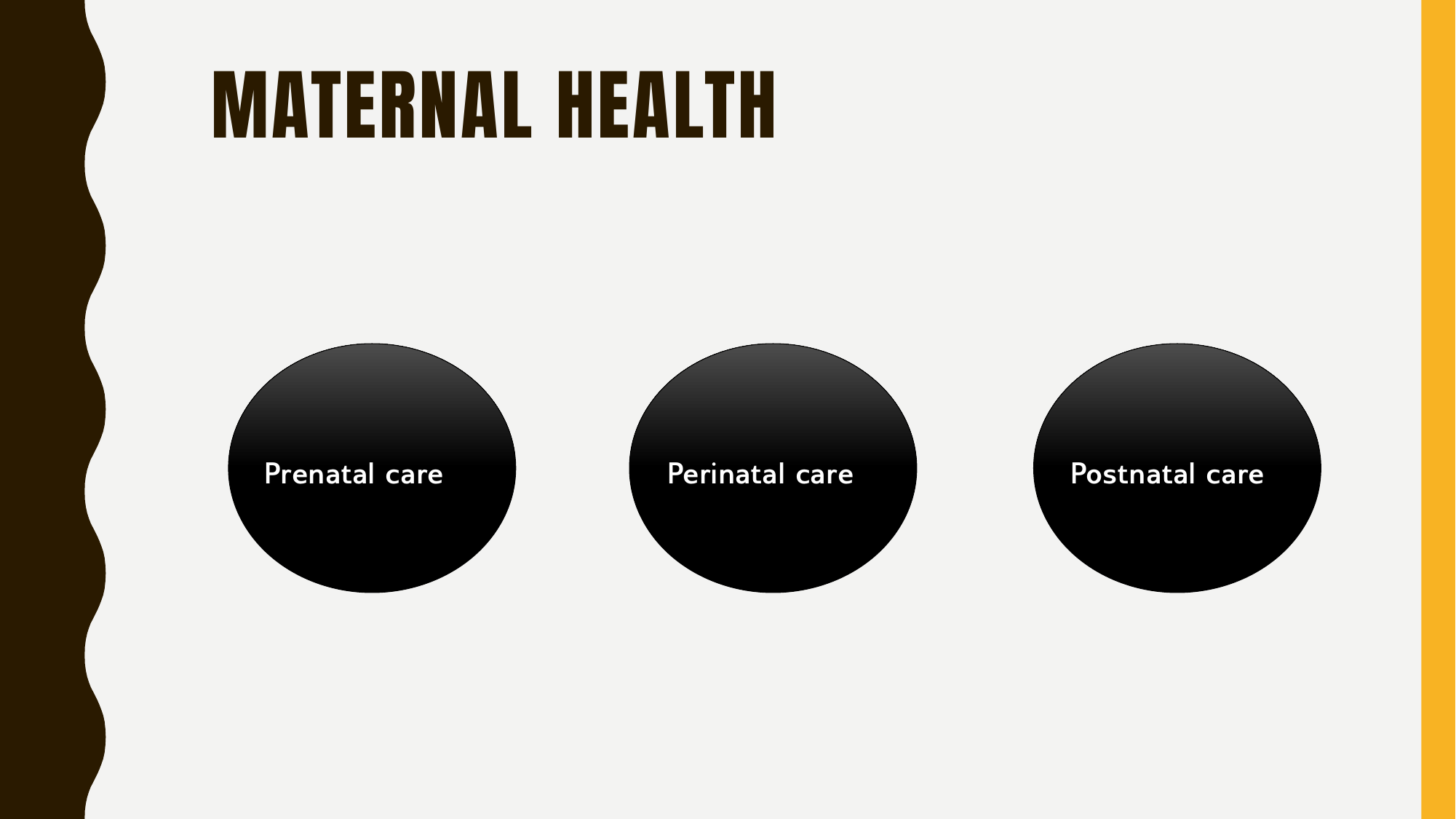

# MATERNAL HEALTH

Prenatal care
Prenatal care
Perinatal care
Postnatal care